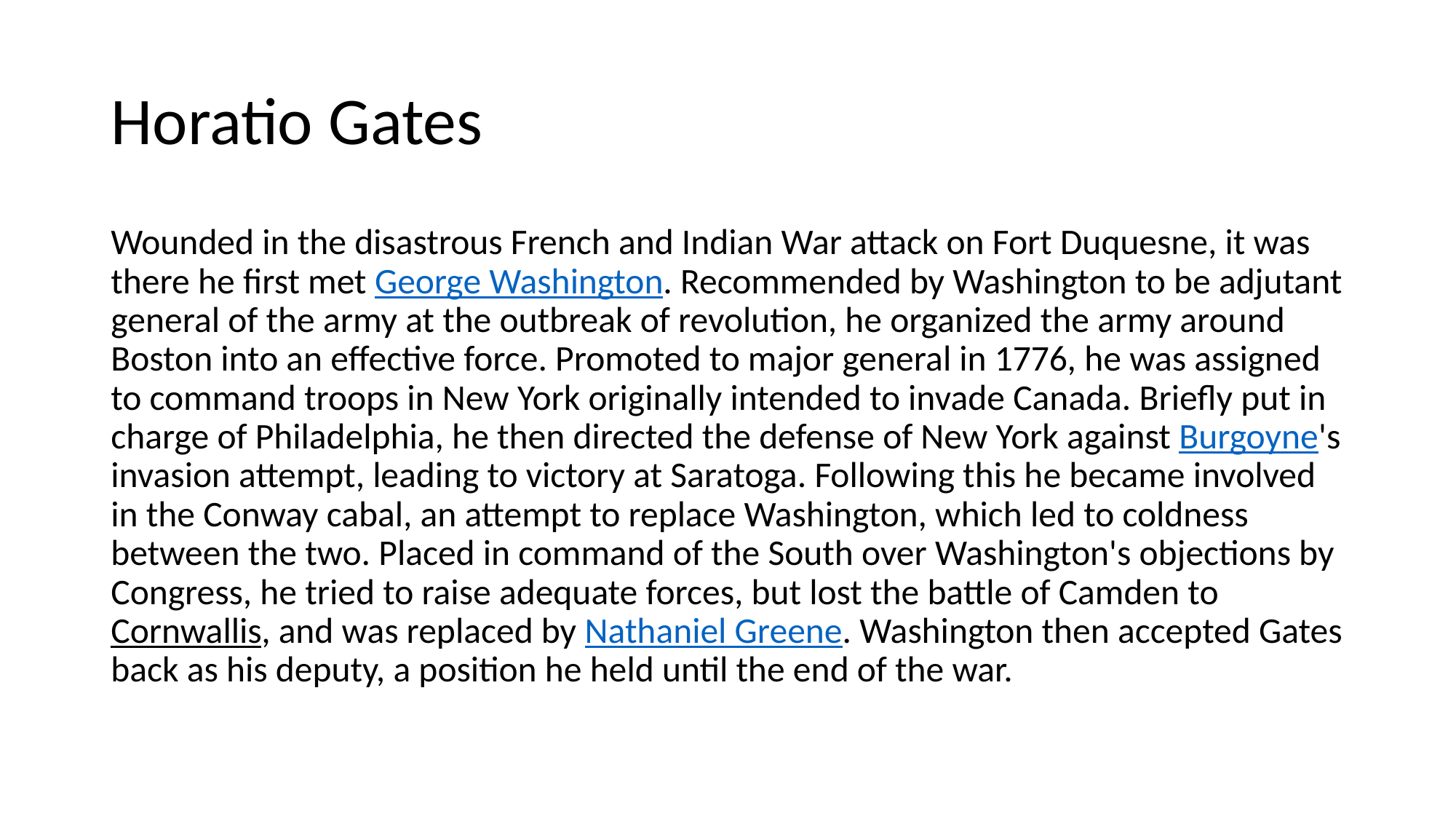

# Horatio Gates
Wounded in the disastrous French and Indian War attack on Fort Duquesne, it was there he first met George Washington. Recommended by Washington to be adjutant general of the army at the outbreak of revolution, he organized the army around Boston into an effective force. Promoted to major general in 1776, he was assigned to command troops in New York originally intended to invade Canada. Briefly put in charge of Philadelphia, he then directed the defense of New York against Burgoyne's invasion attempt, leading to victory at Saratoga. Following this he became involved in the Conway cabal, an attempt to replace Washington, which led to coldness between the two. Placed in command of the South over Washington's objections by Congress, he tried to raise adequate forces, but lost the battle of Camden to Cornwallis, and was replaced by Nathaniel Greene. Washington then accepted Gates back as his deputy, a position he held until the end of the war.